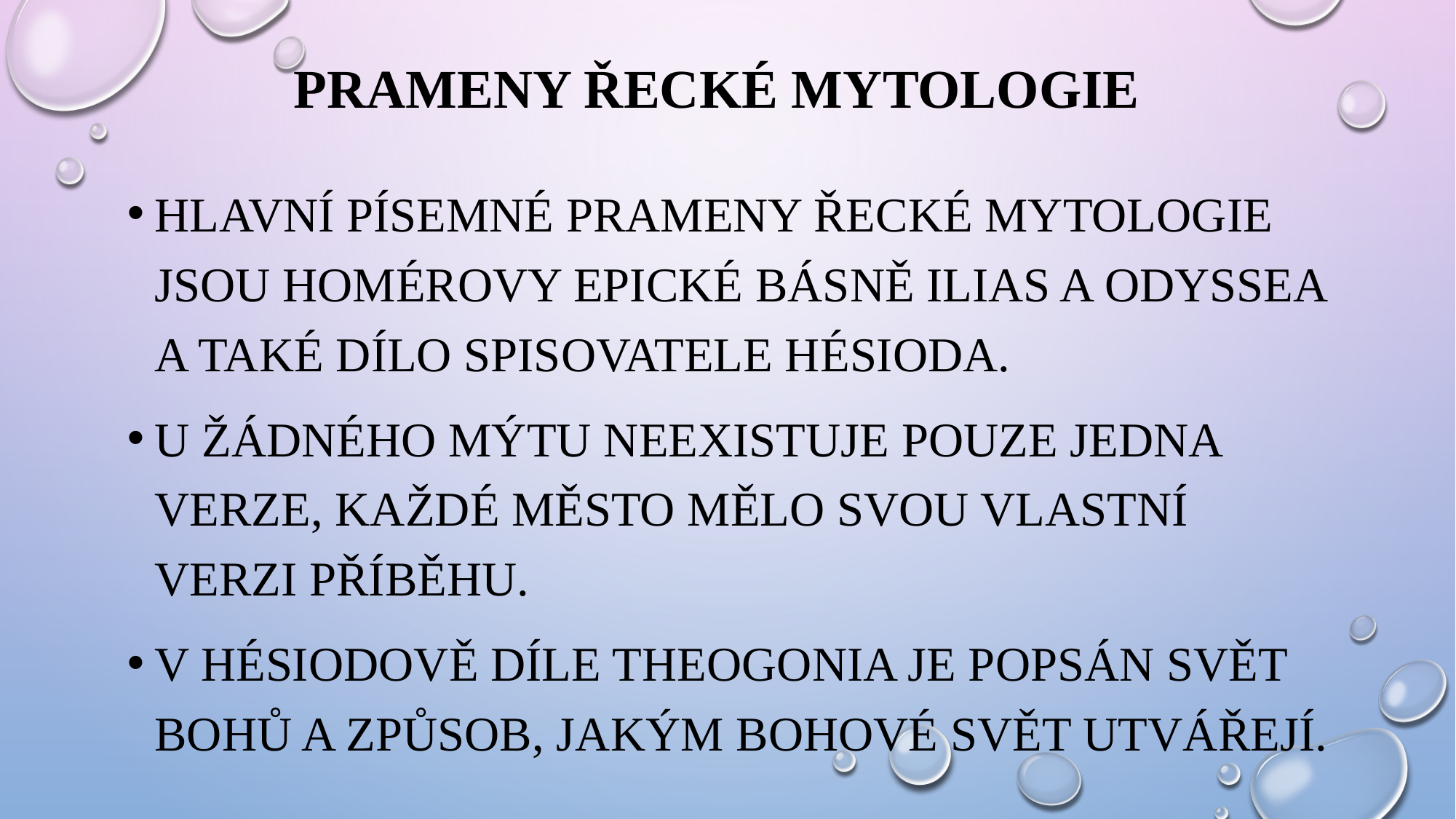

# Prameny řecké mytologie
Hlavní písemné prameny řecké mytologie jsou Homérovy epické básně Ilias a Odyssea a také dílo spisovatele Hésioda.
U žádného mýtu neexistuje pouze jedna verze, každé město mělo svou vlastní verzi příběhu.
V Hésiodově díle Theogonia je popsán svět bohů a způsob, jakým bohové svět utvářejí.